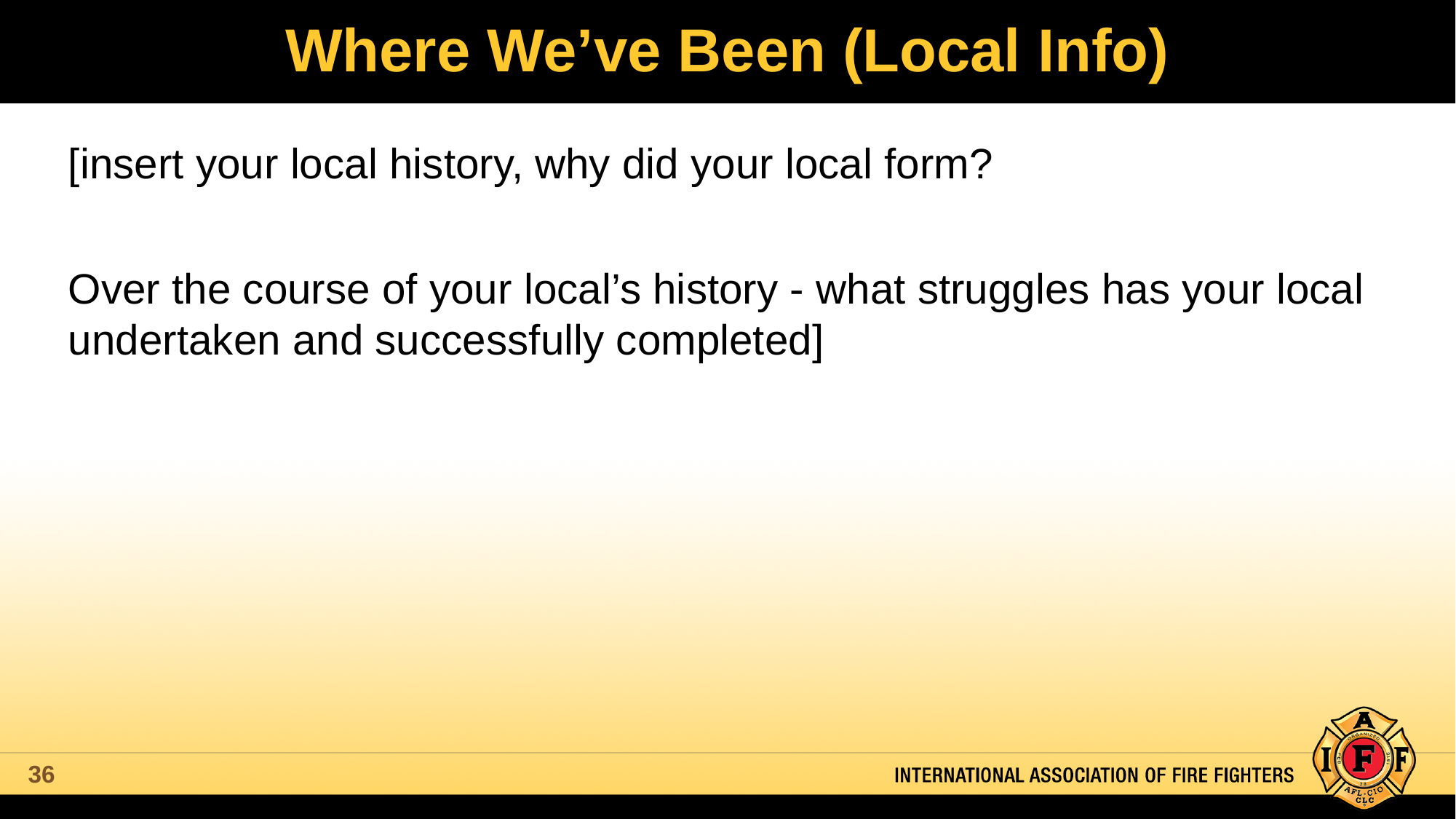

# Where We’ve Been (Local Info)
[insert your local history, why did your local form?

Over the course of your local’s history - what struggles has your local undertaken and successfully completed]